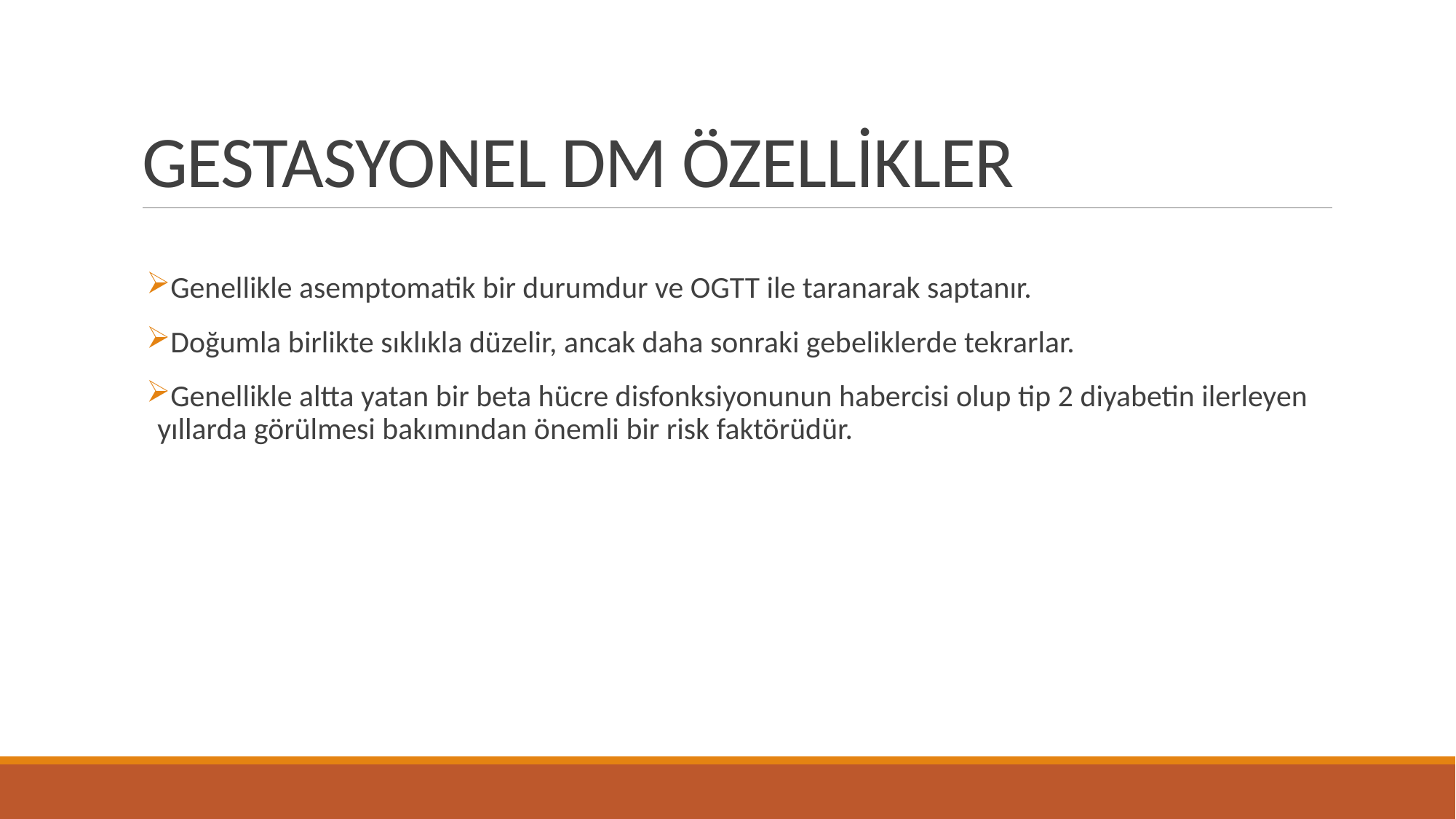

# GESTASYONEL DM ÖZELLİKLER
Genellikle asemptomatik bir durumdur ve OGTT ile taranarak saptanır.
Doğumla birlikte sıklıkla düzelir, ancak daha sonraki gebeliklerde tekrarlar.
Genellikle altta yatan bir beta hücre disfonksiyonunun habercisi olup tip 2 diyabetin ilerleyen yıllarda görülmesi bakımından önemli bir risk faktörüdür.